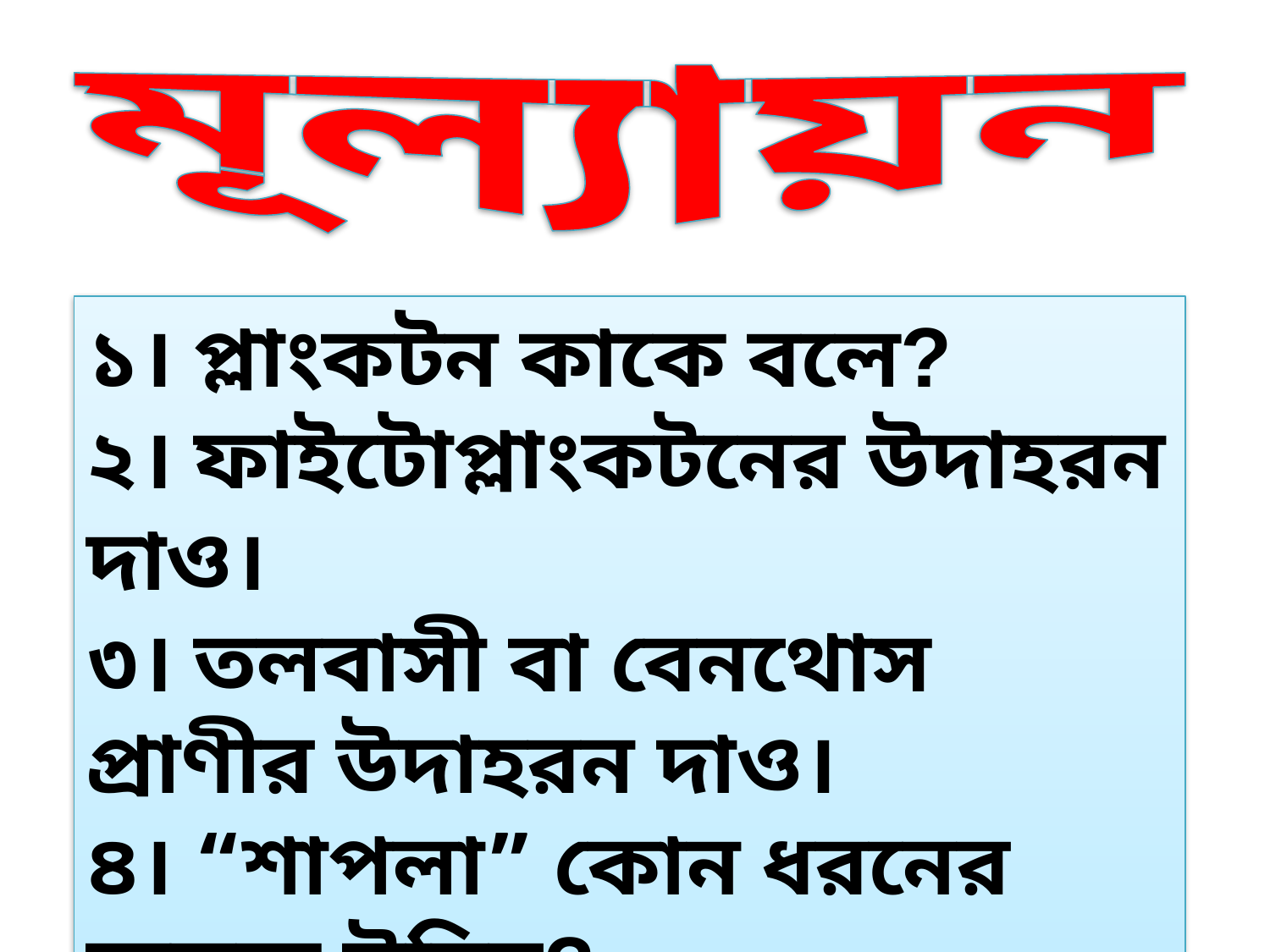

মূল্যায়ন
১। প্লাংকটন কাকে বলে?
২। ফাইটোপ্লাংকটনের উদাহরন দাও।
৩। তলবাসী বা বেনথোস প্রাণীর উদাহরন দাও।
৪। “শাপলা” কোন ধরনের জলজ উদ্ভিদ?